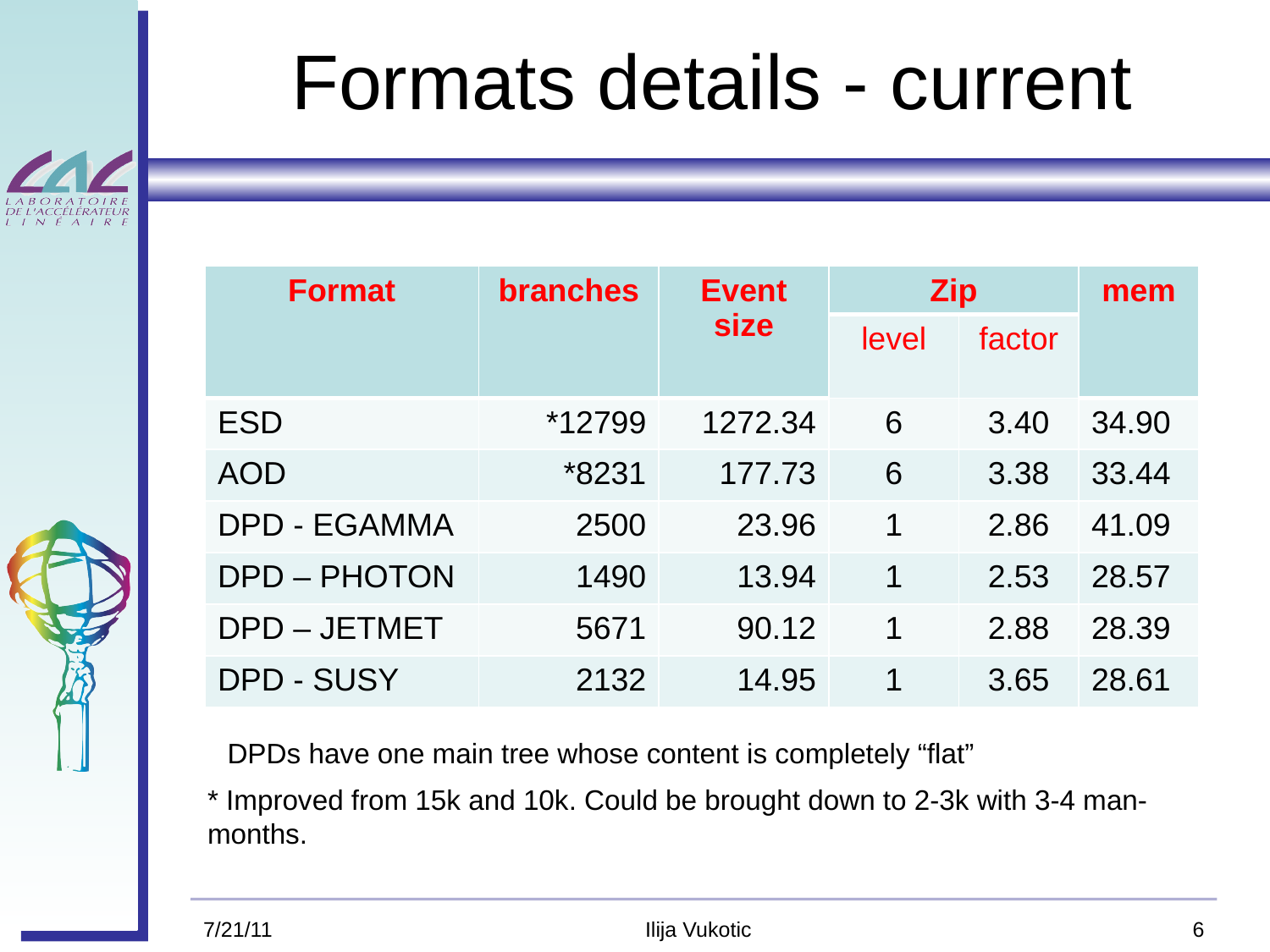

Formats details - current
| Format | branches | Event size | Zip |  | mem |
| --- | --- | --- | --- | --- | --- |
|  |  |  | level | factor |  |
| ESD | \*12799 | 1272.34 | 6 | 3.40 | 34.90 |
| AOD | \*8231 | 177.73 | 6 | 3.38 | 33.44 |
| DPD - EGAMMA | 2500 | 23.96 | 1 | 2.86 | 41.09 |
| DPD – PHOTON | 1490 | 13.94 | 1 | 2.53 | 28.57 |
| DPD – JETMET | 5671 | 90.12 | 1 | 2.88 | 28.39 |
| DPD - SUSY | 2132 | 14.95 | 1 | 3.65 | 28.61 |
DPDs have one main tree whose content is completely “flat”
* Improved from 15k and 10k. Could be brought down to 2-3k with 3-4 man-months.
7/21/11
Ilija Vukotic
6